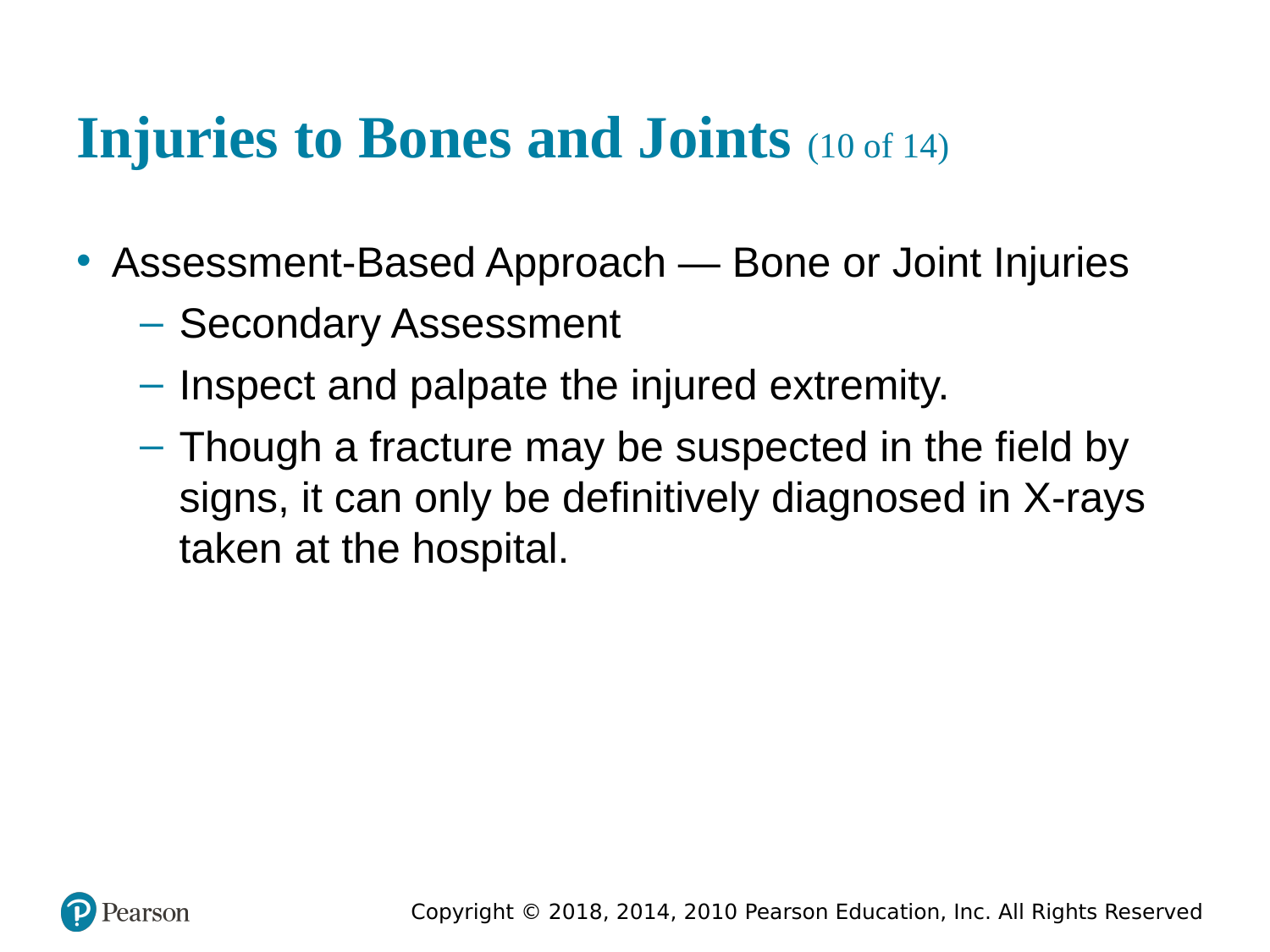

# Injuries to Bones and Joints (10 of 14)
Assessment-Based Approach — Bone or Joint Injuries
Secondary Assessment
Inspect and palpate the injured extremity.
Though a fracture may be suspected in the field by signs, it can only be definitively diagnosed in X-rays taken at the hospital.